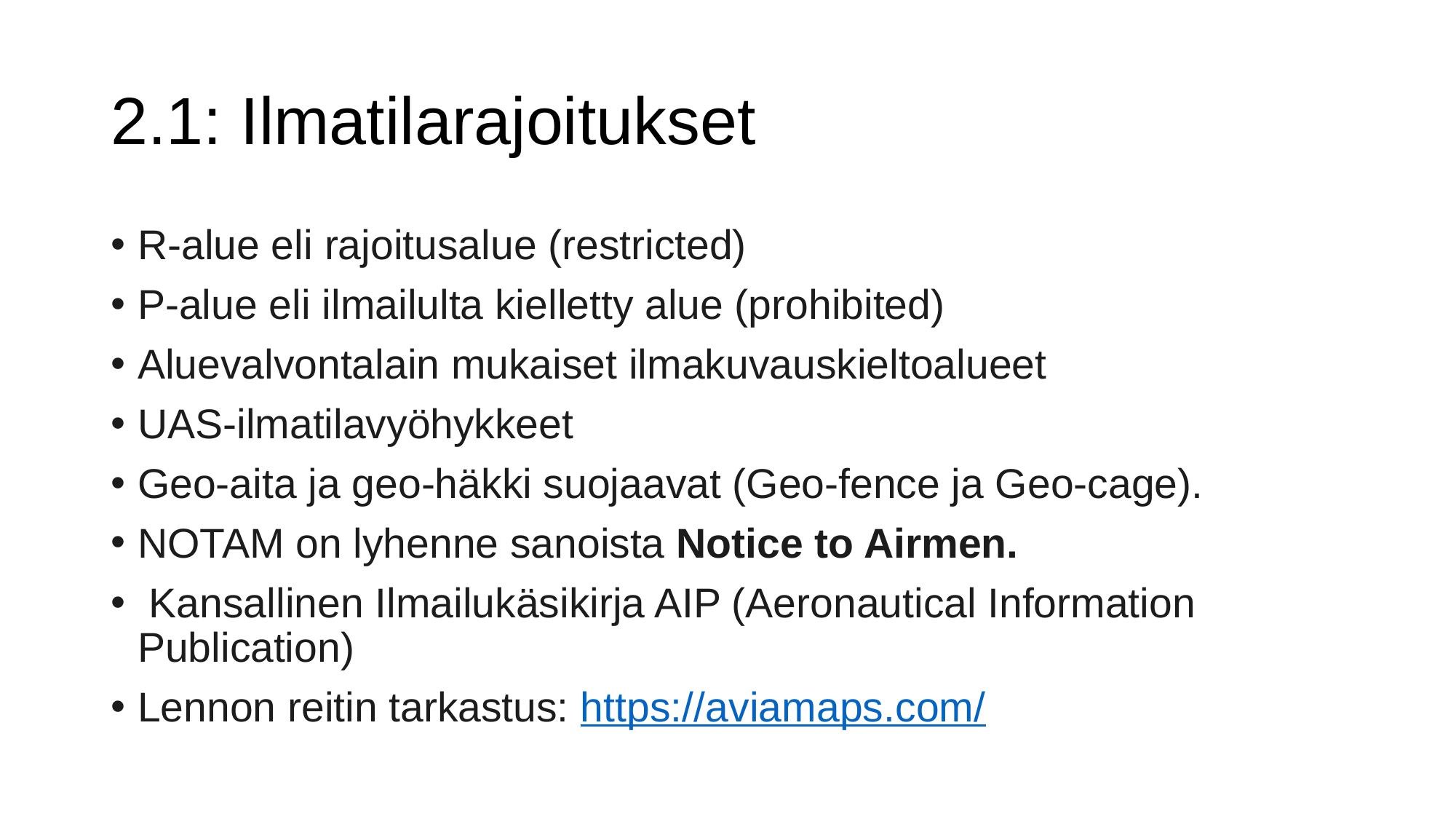

# 2.1: Ilmatilarajoitukset
R-alue eli rajoitusalue (restricted)
P-alue eli ilmailulta kielletty alue (prohibited)
Aluevalvontalain mukaiset ilmakuvauskieltoalueet
UAS-ilmatilavyöhykkeet
Geo-aita ja geo-häkki suojaavat (Geo-fence ja Geo-cage).
NOTAM on lyhenne sanoista Notice to Airmen.
 Kansallinen Ilmailukäsikirja AIP (Aeronautical Information Publication)
Lennon reitin tarkastus: https://aviamaps.com/